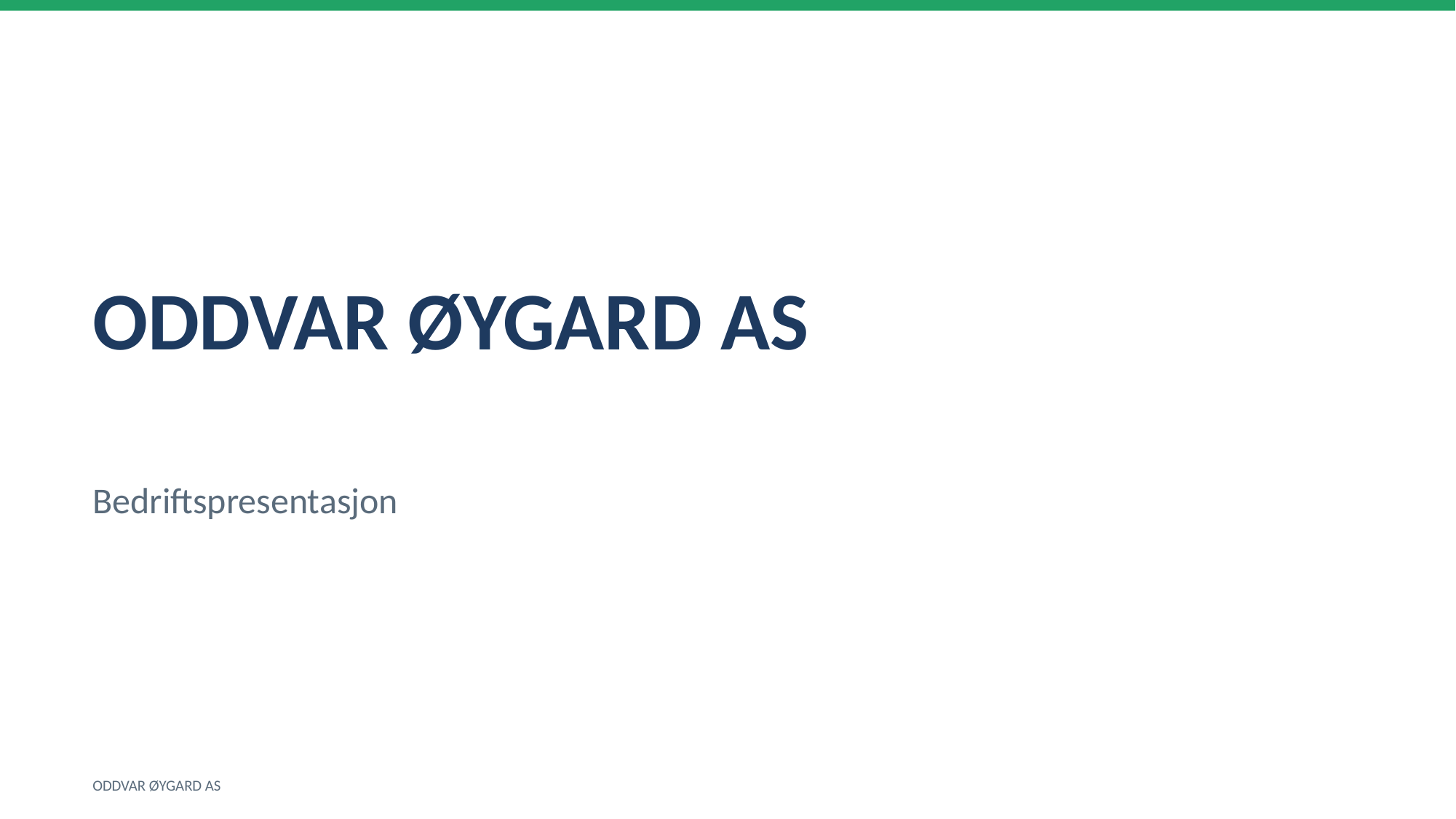

ODDVAR ØYGARD AS
Bedriftspresentasjon
ODDVAR ØYGARD AS